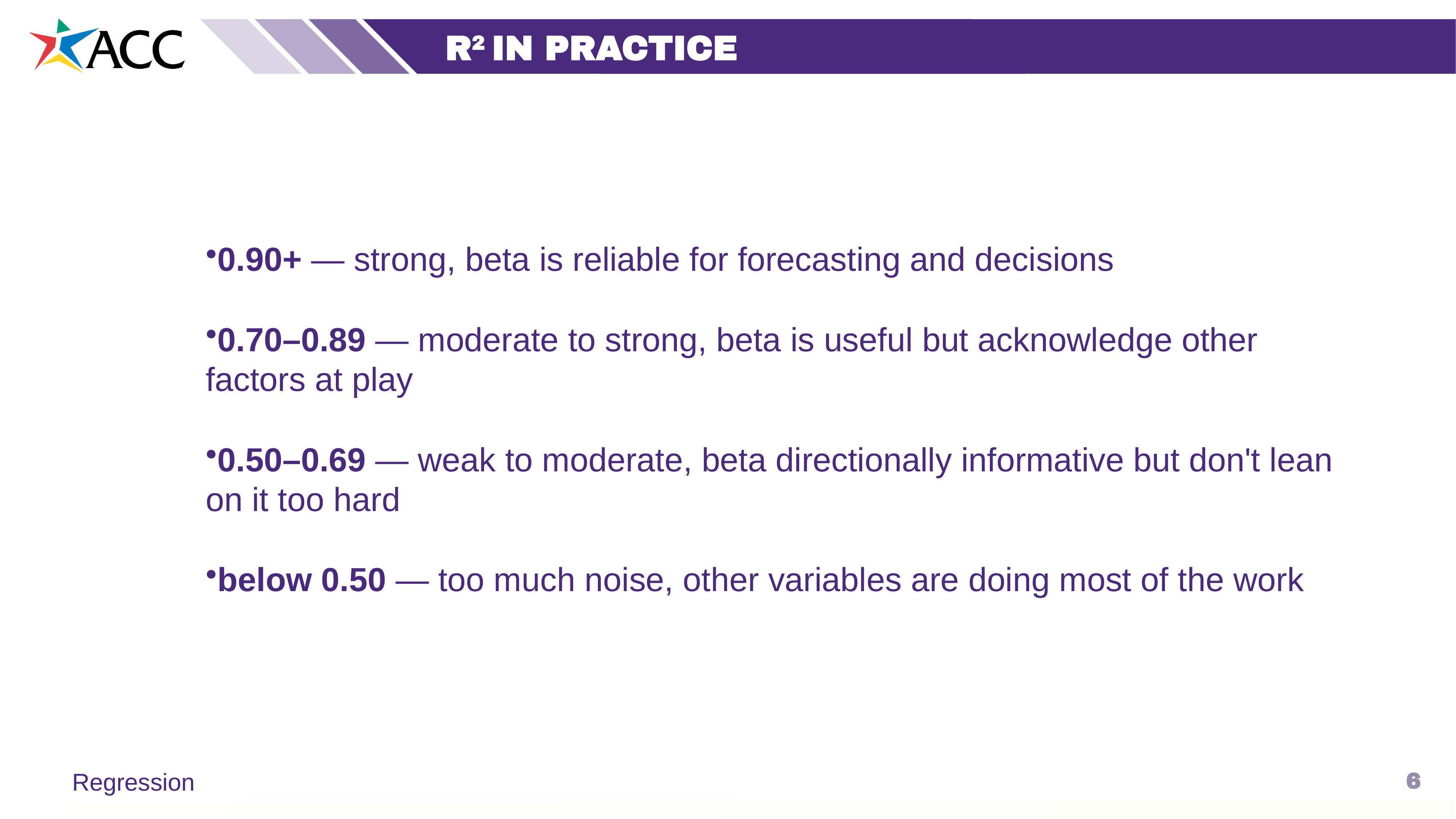

R2 In practice
0.90+ — strong, beta is reliable for forecasting and decisions

0.70–0.89 — moderate to strong, beta is useful but acknowledge other factors at play

0.50–0.69 — weak to moderate, beta directionally informative but don't lean on it too hard

below 0.50 — too much noise, other variables are doing most of the work
6
Regression